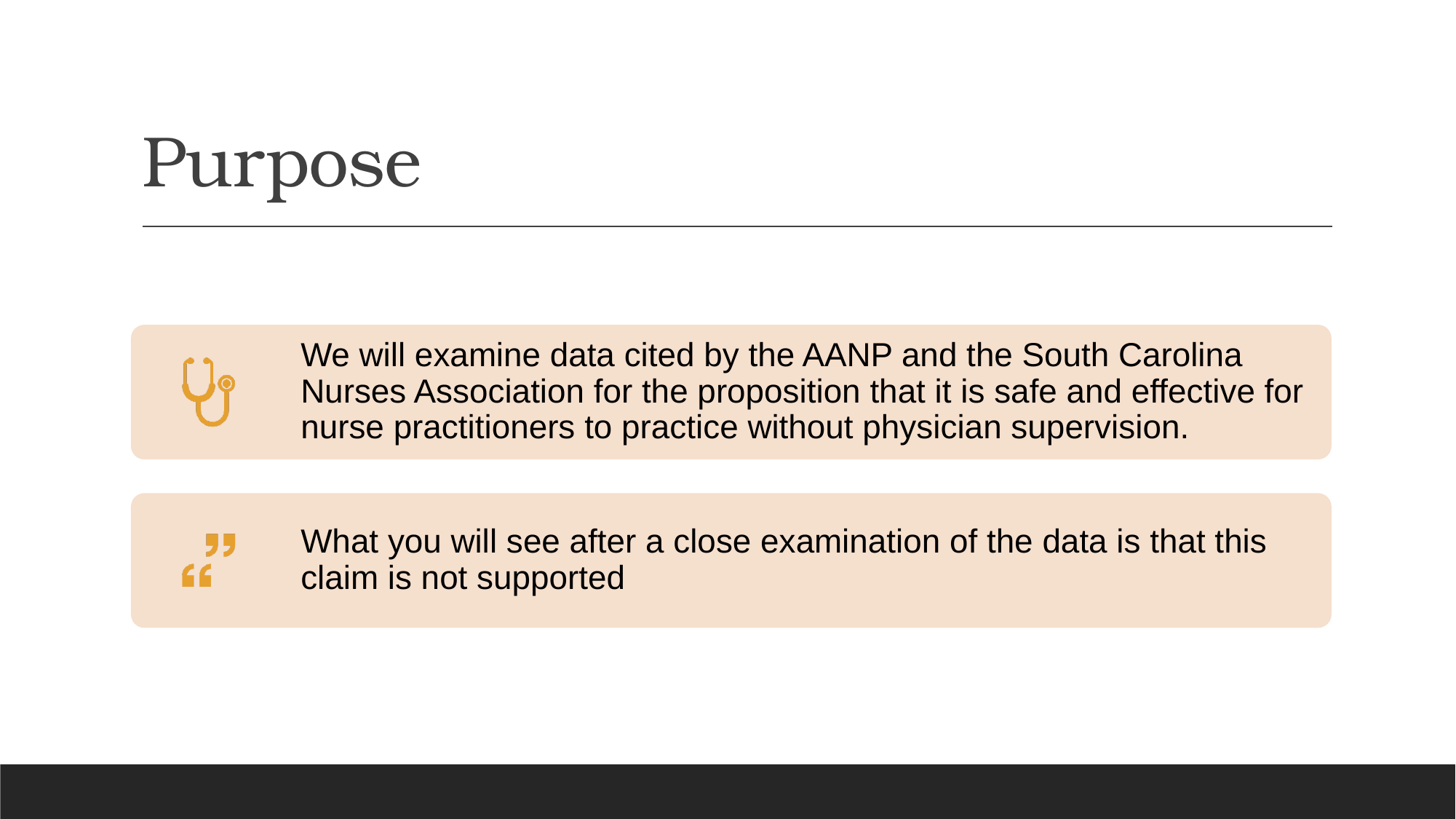

# Purpose
We will examine data cited by the AANP and the South Carolina Nurses Association for the proposition that it is safe and effective for nurse practitioners to practice without physician supervision.
What you will see after a close examination of the data is that this claim is not supported